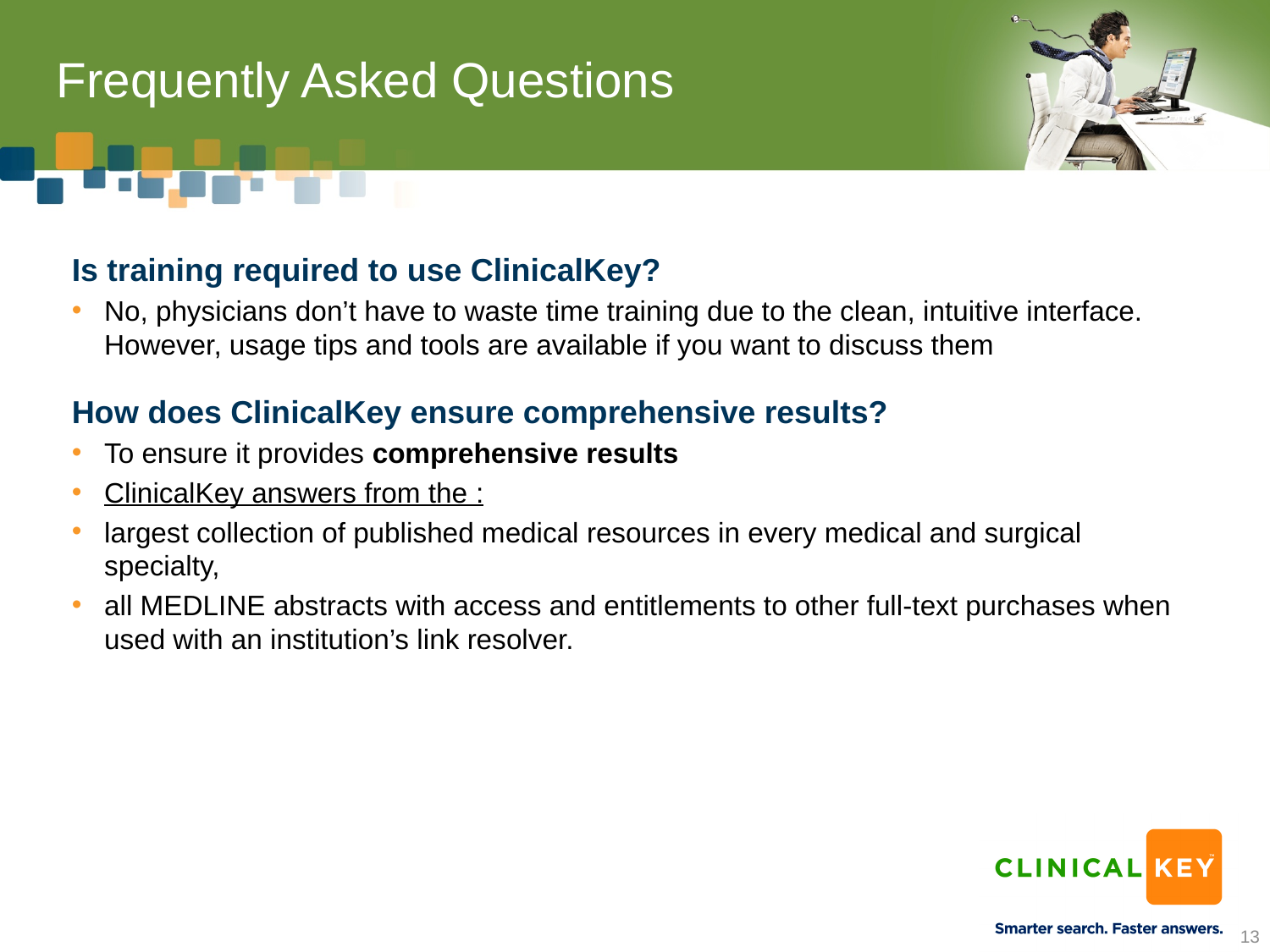

# Frequently Asked Questions

Is training required to use ClinicalKey?
No, physicians don’t have to waste time training due to the clean, intuitive interface. However, usage tips and tools are available if you want to discuss them

How does ClinicalKey ensure comprehensive results?
To ensure it provides comprehensive results
ClinicalKey answers from the :
largest collection of published medical resources in every medical and surgical specialty,
all MEDLINE abstracts with access and entitlements to other full-text purchases when used with an institution’s link resolver.

13